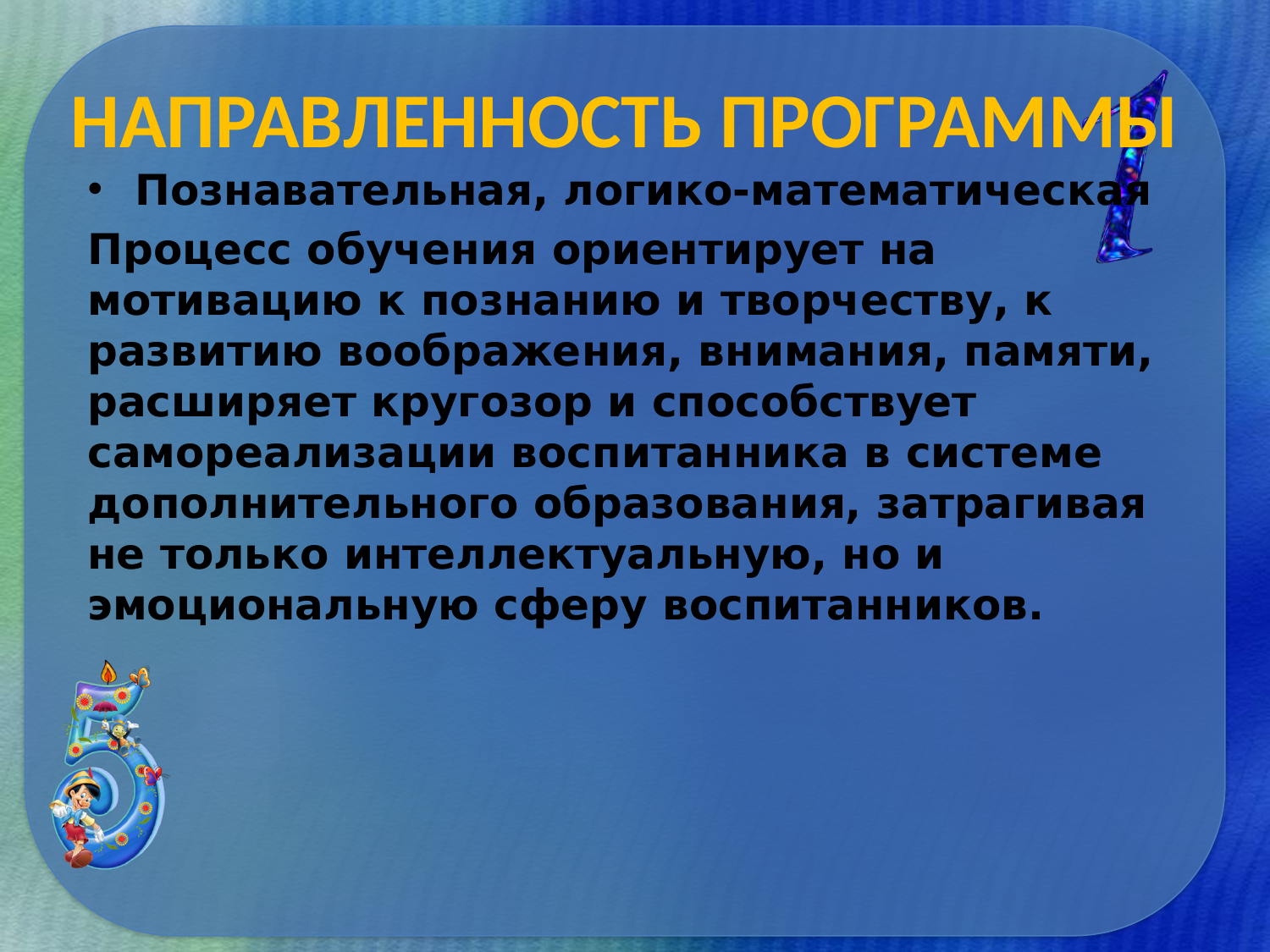

# НАПРАВЛЕННОСТЬ ПРОГРАММЫ
Познавательная, логико-математическая
Процесс обучения ориентирует на мотивацию к познанию и творчеству, к развитию воображения, внимания, памяти, расширяет кругозор и способствует самореализации воспитанника в системе дополнительного образования, затрагивая не только интеллектуальную, но и эмоциональную сферу воспитанников.